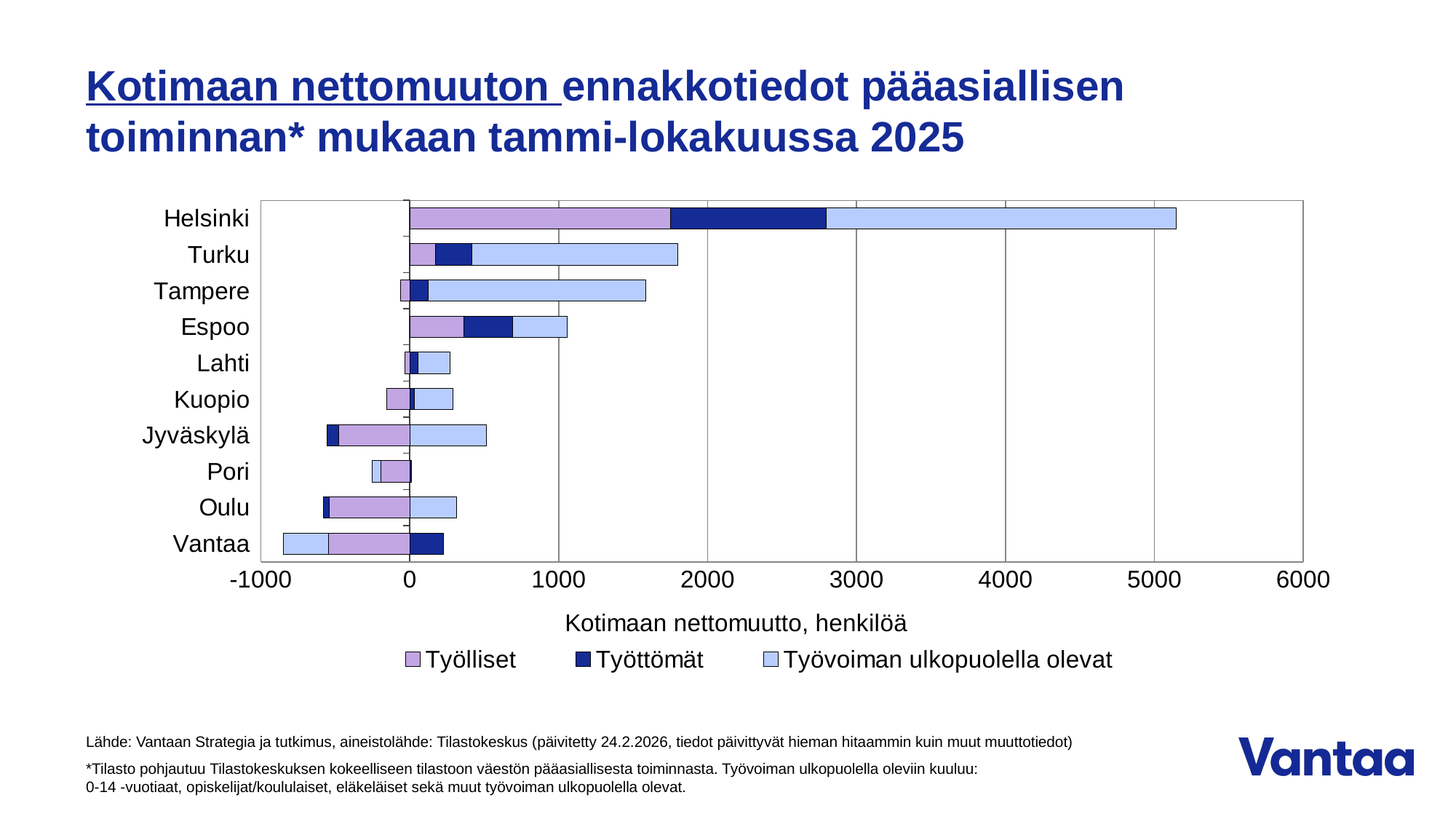

# Kotimaan nettomuuton ennakkotiedot pääasiallisen toiminnan* mukaan tammi-lokakuussa 2025

### Chart

| Category | Työlliset | Työttömät | Työvoiman ulkopuolella olevat |
|---|---|---|---|
| Vantaa | -548.0 | 228.0 | -303.0 |
| Oulu | -542.0 | -38.0 | 314.0 |
| Pori | -194.0 | 13.0 | -57.0 |
| Jyväskylä | -476.0 | -81.0 | 513.0 |
| Kuopio | -157.0 | 32.0 | 257.0 |
| Lahti | -31.0 | 56.0 | 212.0 |
| Espoo | 363.0 | 328.0 | 367.0 |
| Tampere | -61.0 | 122.0 | 1460.0 |
| Turku | 172.0 | 245.0 | 1382.0 |
| Helsinki | 1749.0 | 1049.0 | 2347.0 |
Lähde: Vantaan Strategia ja tutkimus, aineistolähde: Tilastokeskus (päivitetty 24.2.2026, tiedot päivittyvät hieman hitaammin kuin muut muuttotiedot)

*Tilasto pohjautuu Tilastokeskuksen kokeelliseen tilastoon väestön pääasiallisesta toiminnasta. Työvoiman ulkopuolella oleviin kuuluu:
0-14 -vuotiaat, opiskelijat/koululaiset, eläkeläiset sekä muut työvoiman ulkopuolella olevat.